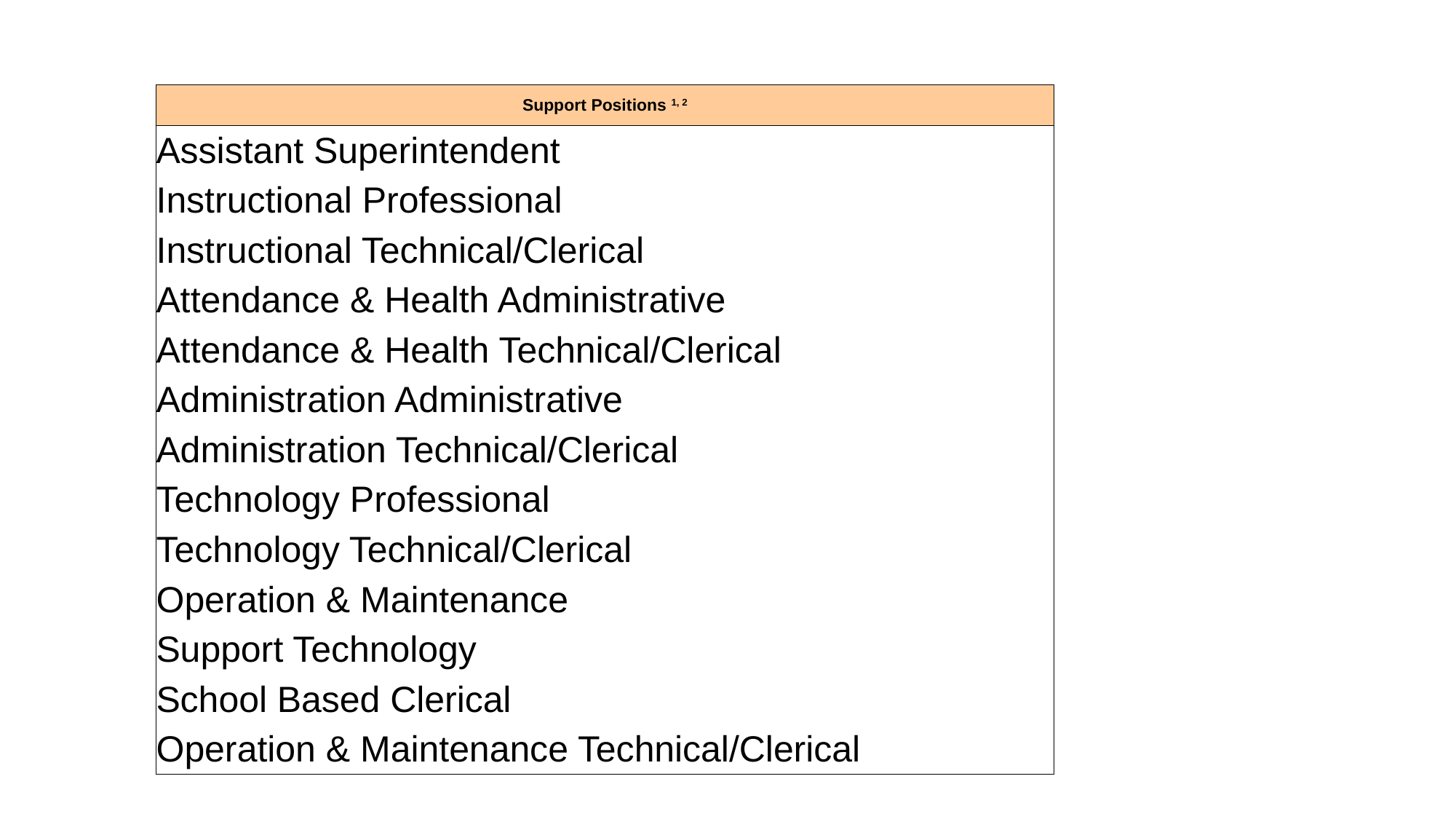

| Support Positions 1, 2 |
| --- |
| Assistant Superintendent |
| Instructional Professional |
| Instructional Technical/Clerical |
| Attendance & Health Administrative |
| Attendance & Health Technical/Clerical |
| Administration Administrative |
| Administration Technical/Clerical |
| Technology Professional |
| Technology Technical/Clerical |
| Operation & Maintenance |
| Support Technology |
| School Based Clerical |
| Operation & Maintenance Technical/Clerical |